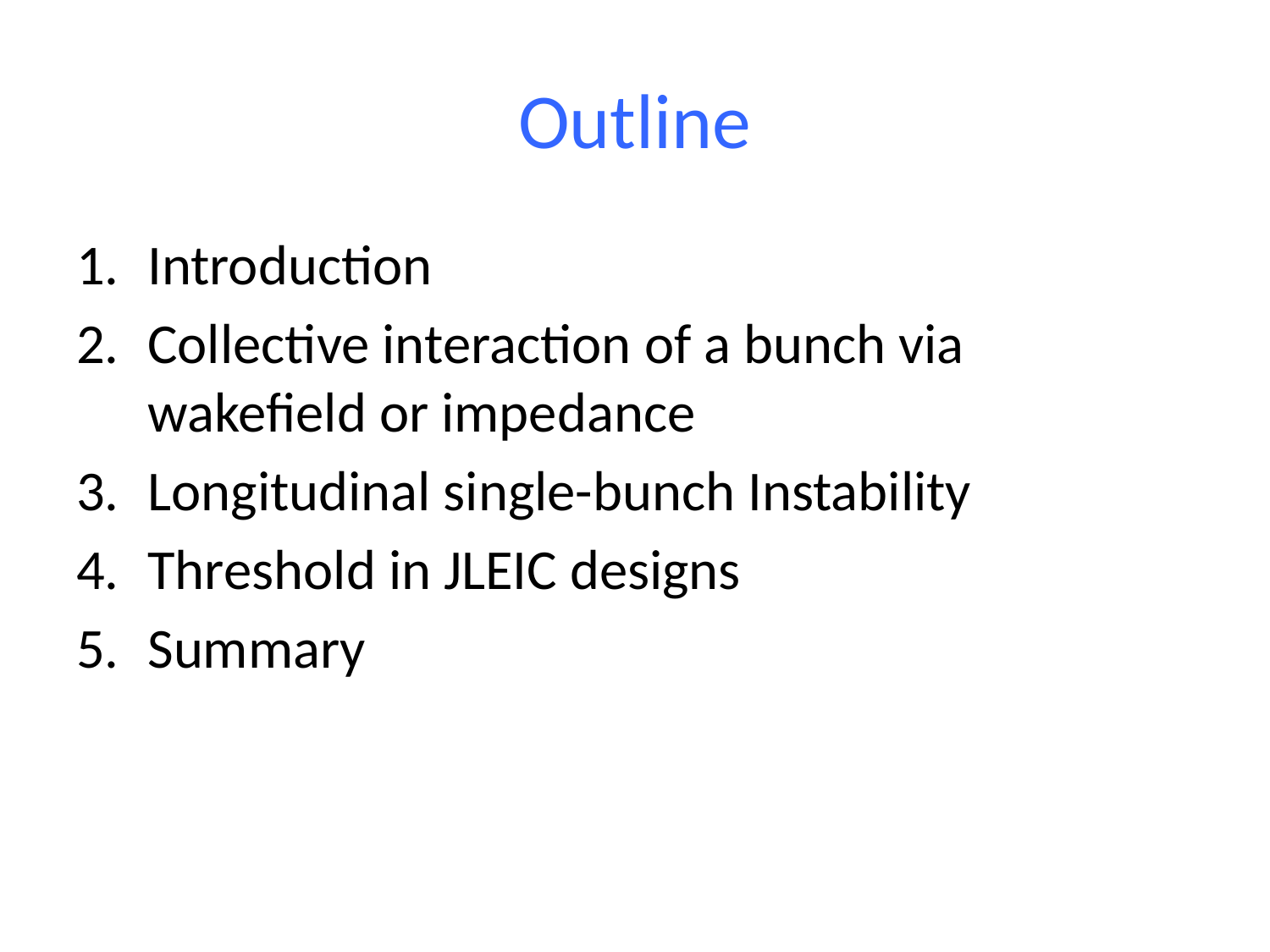

# Outline
Introduction
Collective interaction of a bunch via wakefield or impedance
Longitudinal single-bunch Instability
Threshold in JLEIC designs
Summary